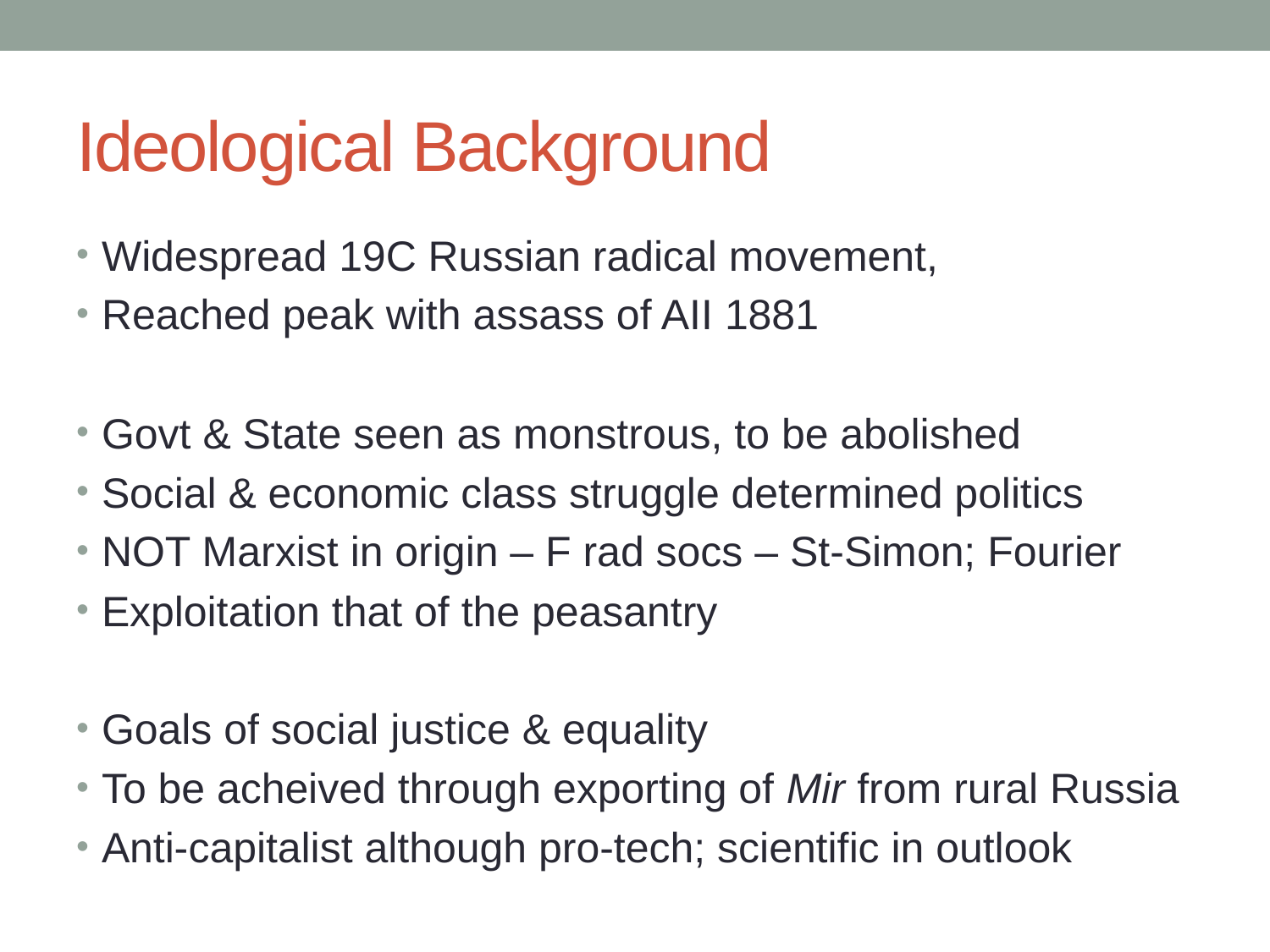

# Ideological Background
Widespread 19C Russian radical movement,
Reached peak with assass of AII 1881

Govt & State seen as monstrous, to be abolished
Social & economic class struggle determined politics
NOT Marxist in origin – F rad socs – St-Simon; Fourier
Exploitation that of the peasantry

Goals of social justice & equality
To be acheived through exporting of Mir from rural Russia
Anti-capitalist although pro-tech; scientific in outlook